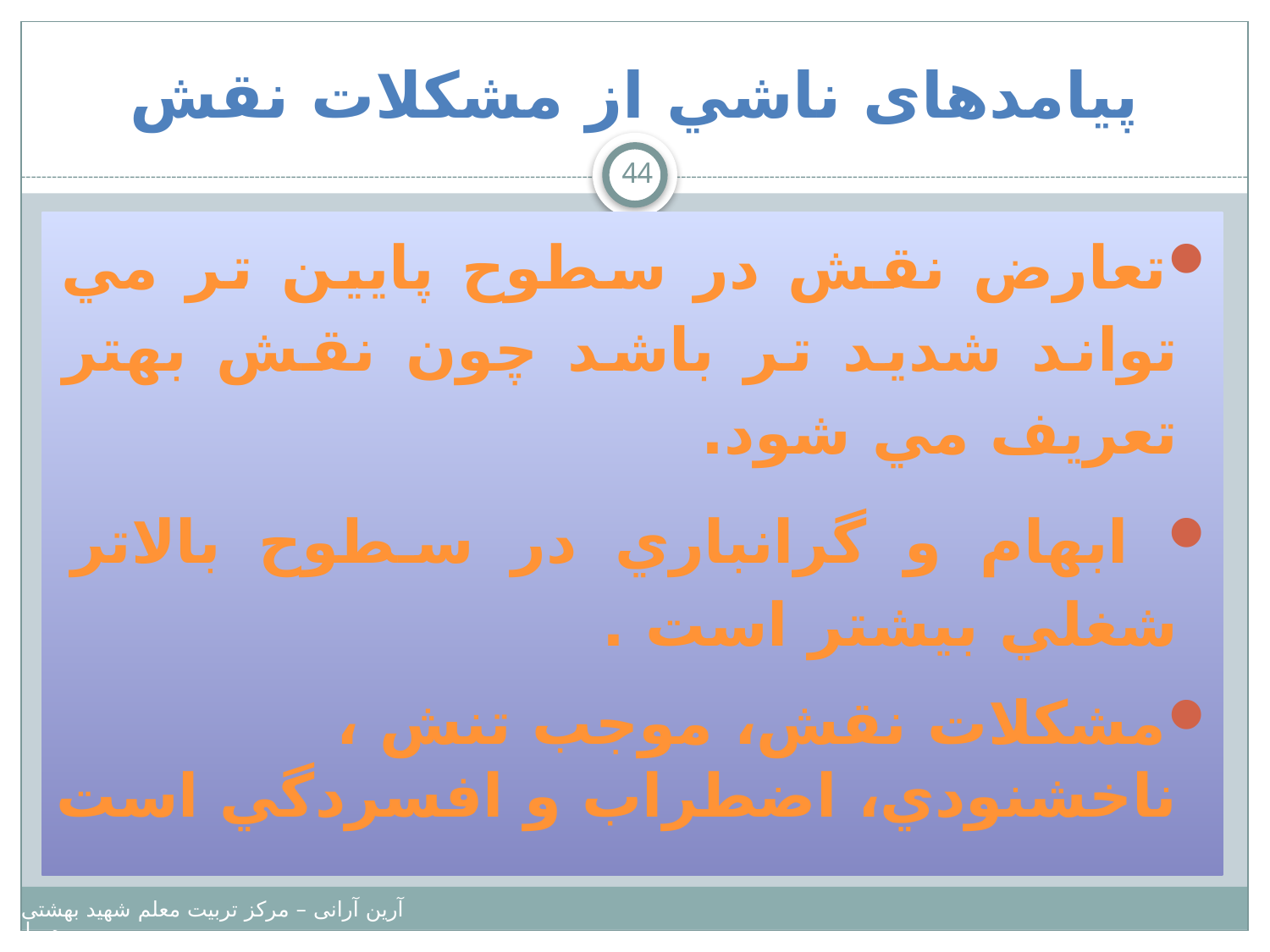

# پیامدهای ناشي از مشکلات نقش
44
تعارض نقش در سطوح پايين تر مي تواند شديد تر باشد چون نقش بهتر تعريف مي شود.
 ابهام و گرانباري در سطوح بالاتر شغلي بيشتر است .
مشکلات نقش، موجب تنش ، ناخشنودي، اضطراب و افسردگي است
آرین آرانی – مرکز تربیت معلم شهید بهشتی – دانشگاه پیامبر اعظم